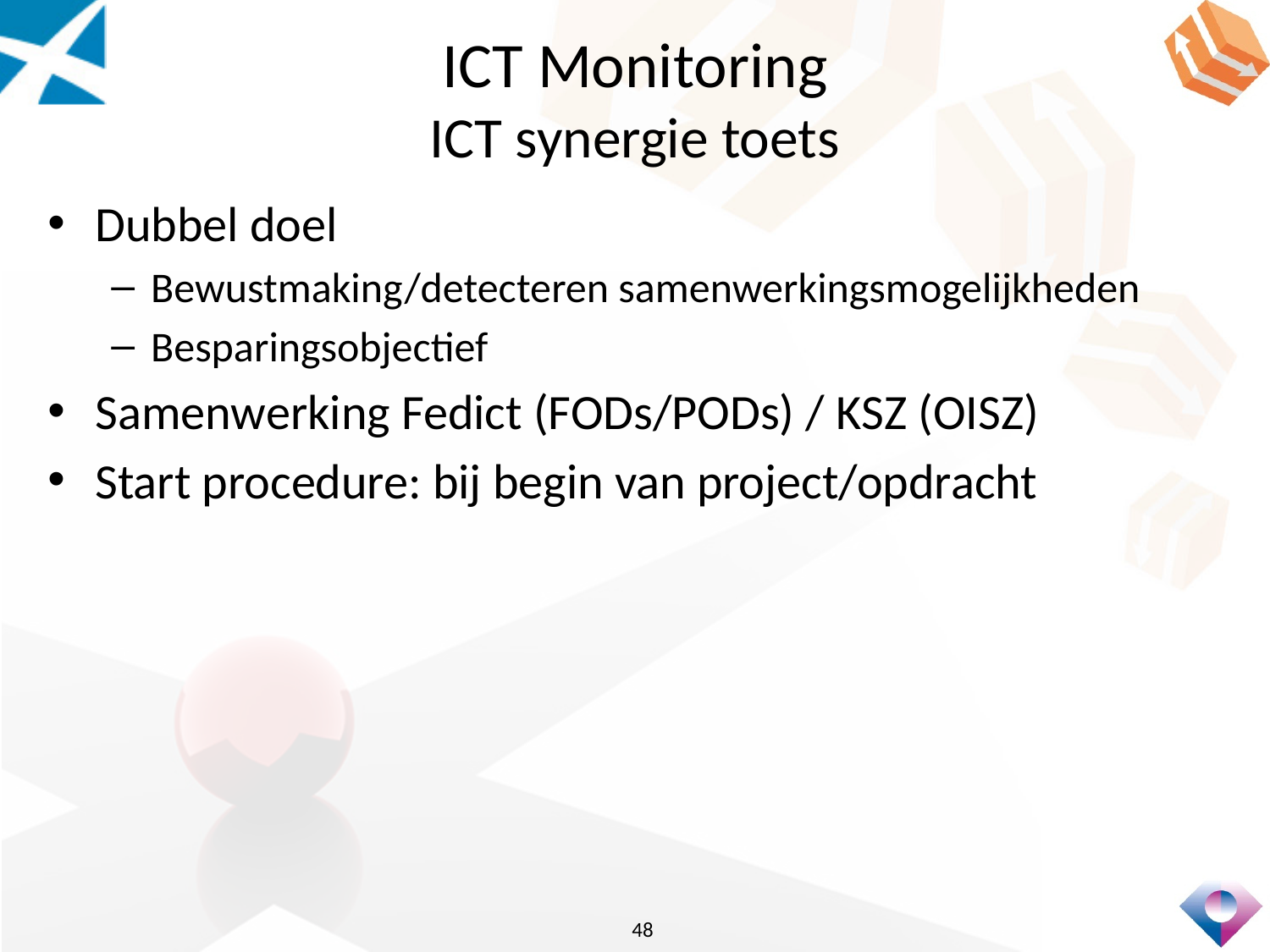

# ICT Monitoring ICT synergie toets
Dubbel doel
Bewustmaking/detecteren samenwerkingsmogelijkheden
Besparingsobjectief
Samenwerking Fedict (FODs/PODs) / KSZ (OISZ)
Start procedure: bij begin van project/opdracht
48